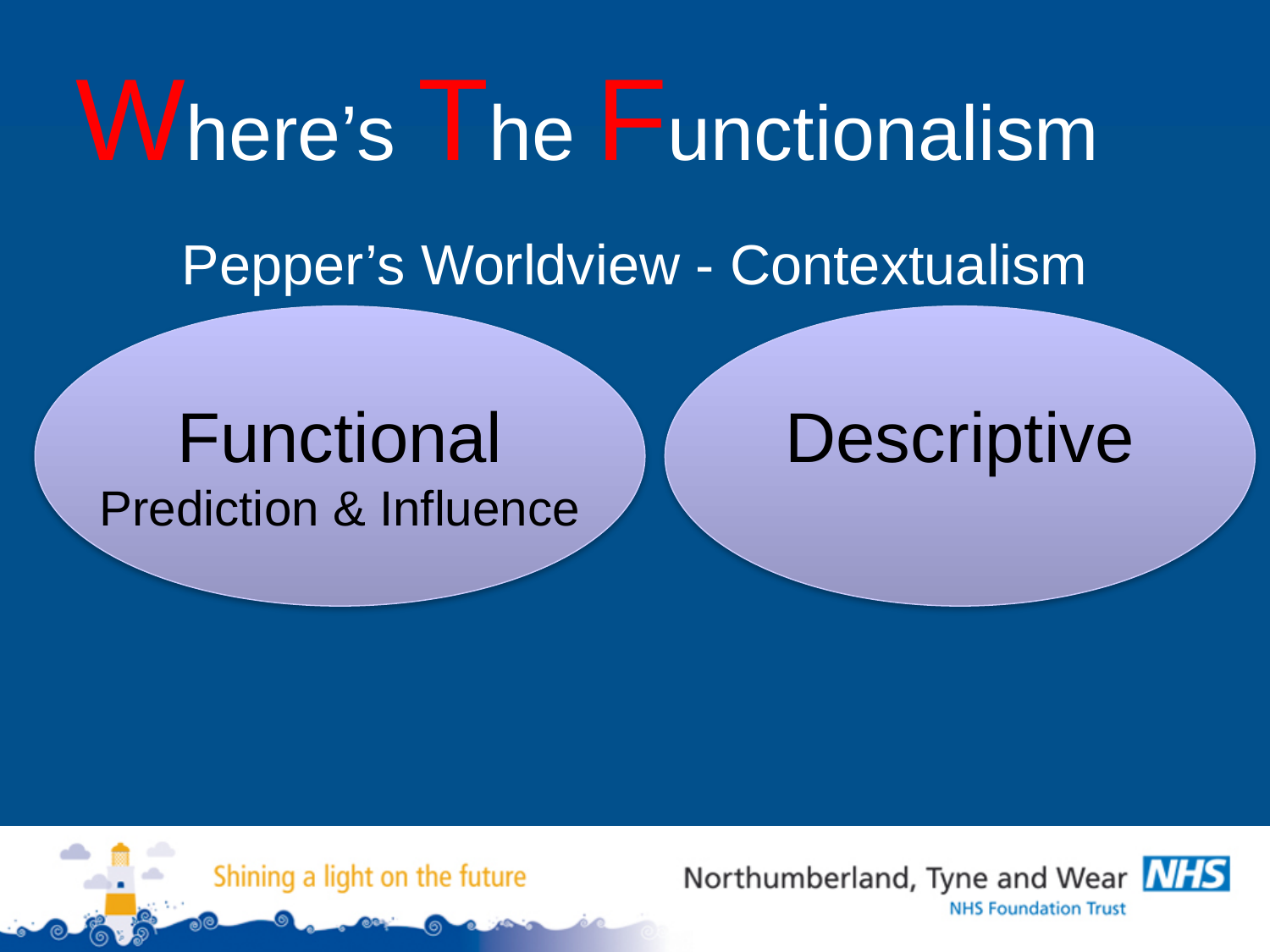

# Where’s The Functionalism
Pepper’s Worldview - Contextualism

Functional
Prediction & Influence
Descriptive